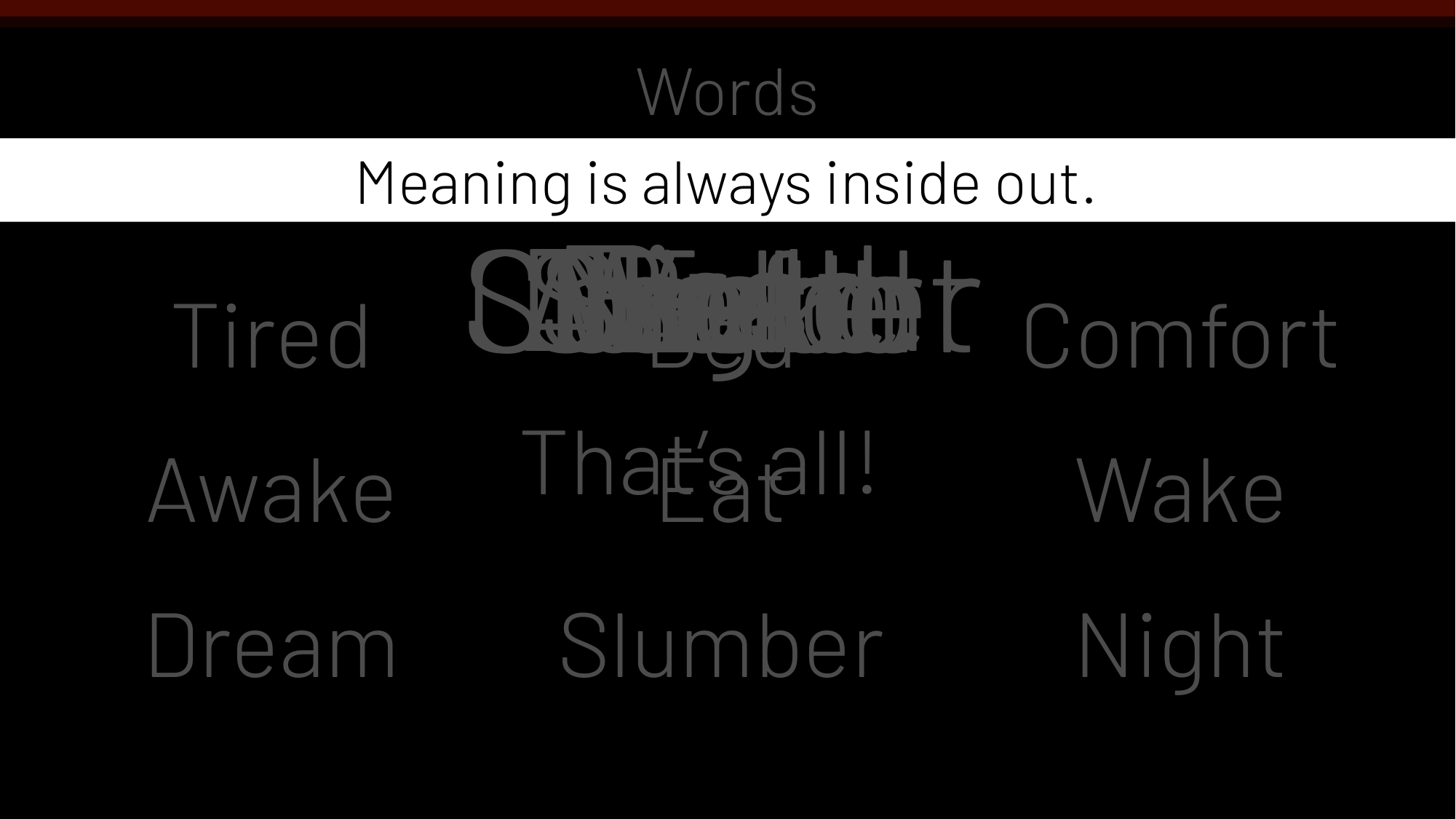

Words
Rest
Tired
Awake
Dream
Snore
Bed
Eat
Slumber
Sound
Comfort
Wake
Night
Meaning is always inside out.
Rest
Tired

Awake
Dream
Snore
Bed
Eat
Slumber
Sound
Comfort
Wake
Night
That’s all!